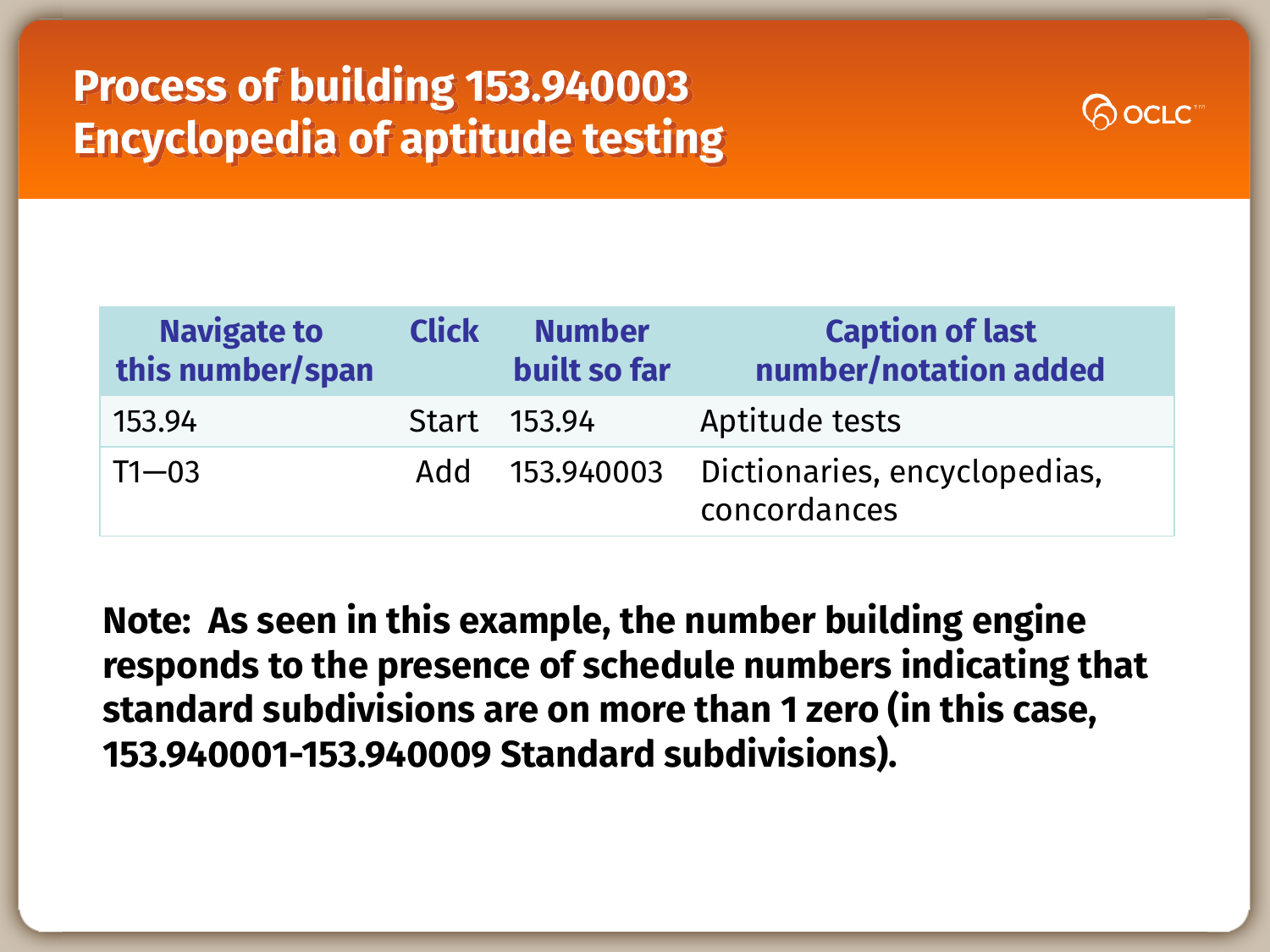

# Process of building 153.940003 Encyclopedia of aptitude testing
| Navigate to this number/span | Click | Number built so far | Caption of last number/notation added |
| --- | --- | --- | --- |
| 153.94 | Start | 153.94 | Aptitude tests |
| T1—03 | Add | 153.940003 | Dictionaries, encyclopedias, concordances |
Note:  As seen in this example, the number building engine responds to the presence of schedule numbers indicating that standard subdivisions are on more than 1 zero (in this case, 153.940001-153.940009 Standard subdivisions).